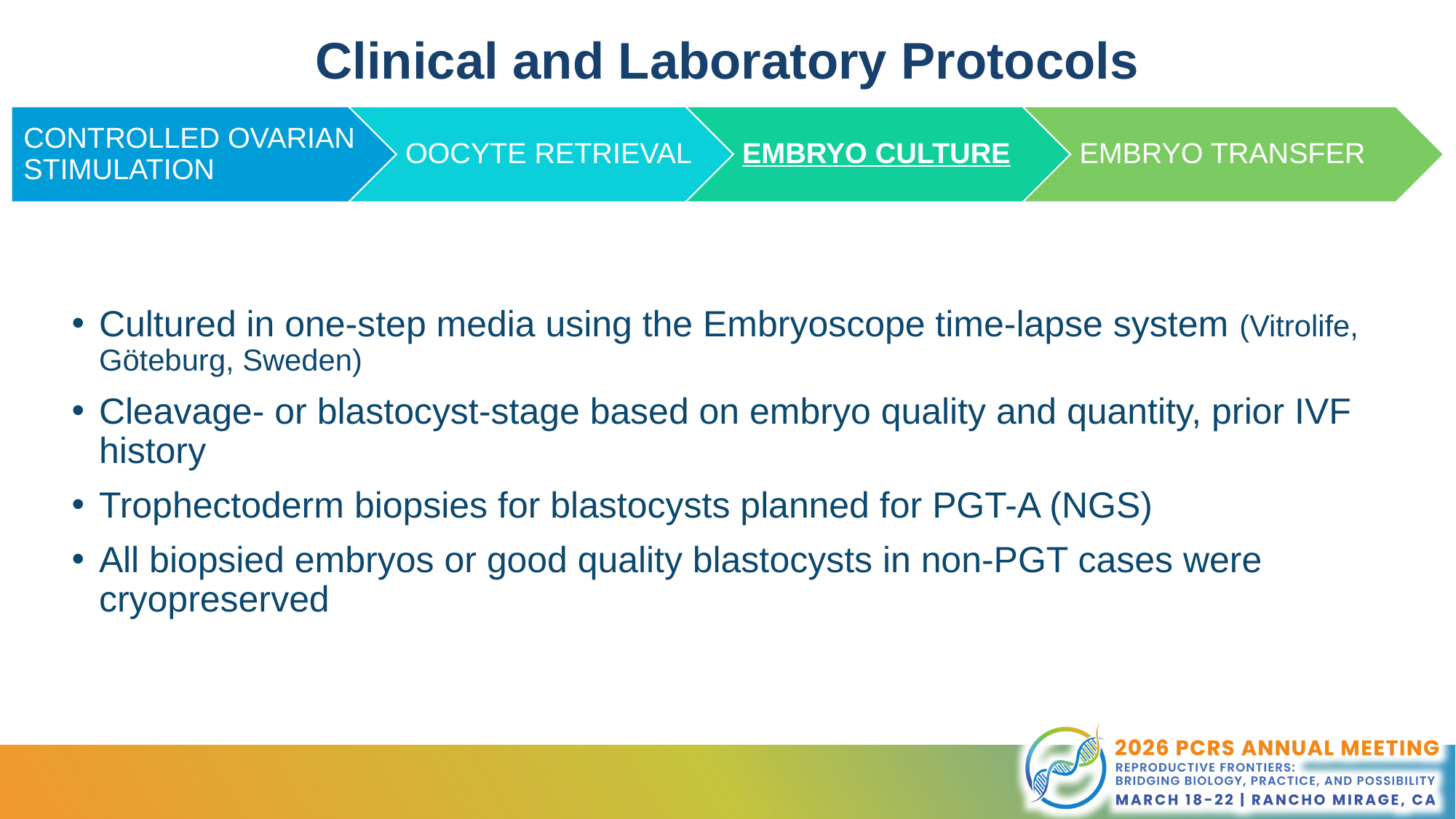

# Clinical and Laboratory Protocols
CONTROLLED OVARIAN STIMULATION
OOCYTE RETRIEVAL
EMBRYO CULTURE
EMBRYO TRANSFER
Cultured in one-step media using the Embryoscope time-lapse system (Vitrolife, Göteburg, Sweden)
Cleavage- or blastocyst-stage based on embryo quality and quantity, prior IVF history
Trophectoderm biopsies for blastocysts planned for PGT-A (NGS)
All biopsied embryos or good quality blastocysts in non-PGT cases were cryopreserved